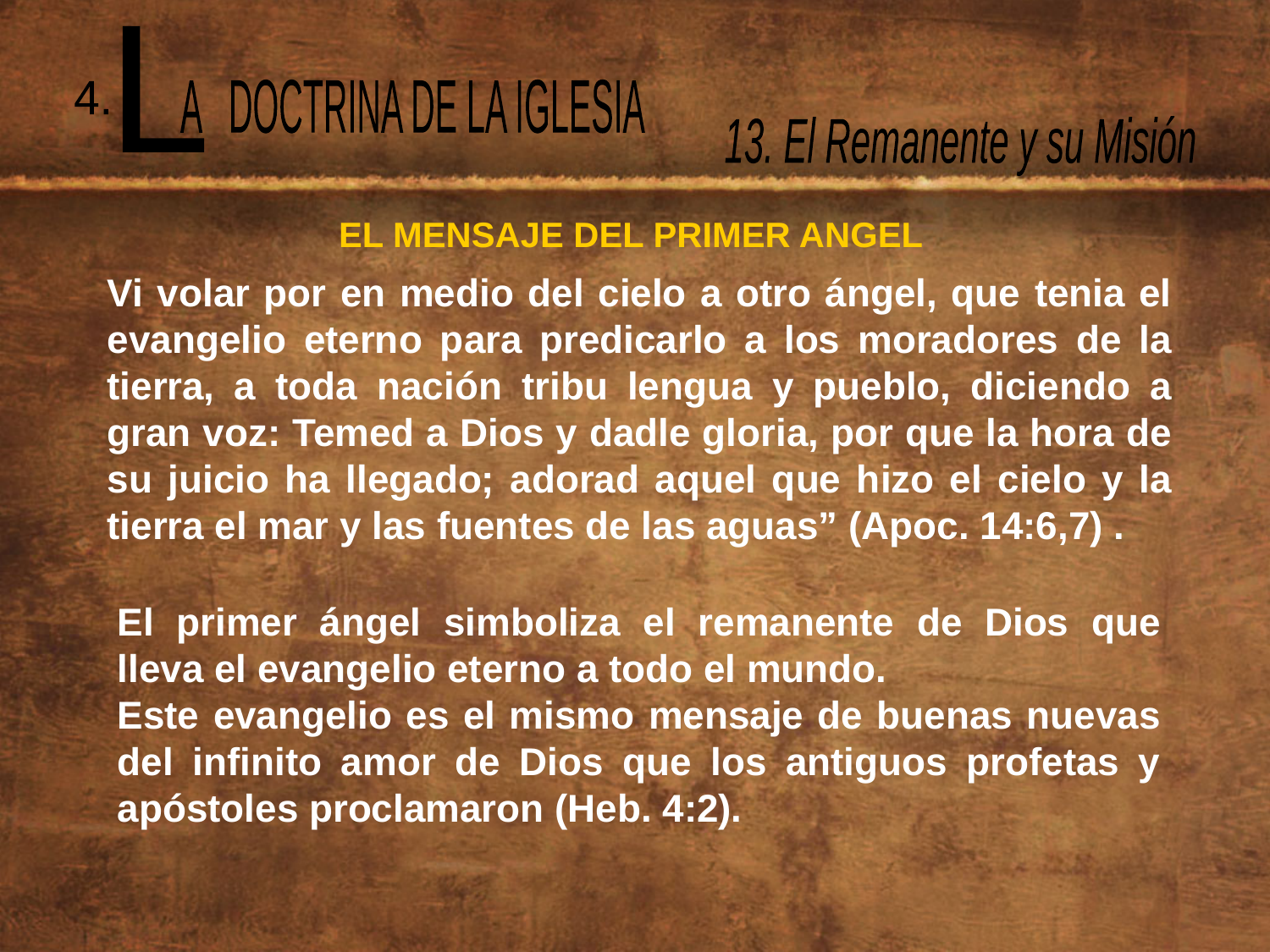

L
   A   DOCTRINA DE LA IGLESIA
4.
13. El Remanente y su Misión
EL MENSAJE DEL PRIMER ANGEL
Vi volar por en medio del cielo a otro ángel, que tenia el evangelio eterno para predicarlo a los moradores de la tierra, a toda nación tribu lengua y pueblo, diciendo a gran voz: Temed a Dios y dadle gloria, por que la hora de su juicio ha llegado; adorad aquel que hizo el cielo y la tierra el mar y las fuentes de las aguas” (Apoc. 14:6,7) .
El primer ángel simboliza el remanente de Dios que lleva el evangelio eterno a todo el mundo.
Este evangelio es el mismo mensaje de buenas nuevas del infinito amor de Dios que los antiguos profetas y apóstoles proclamaron (Heb. 4:2).